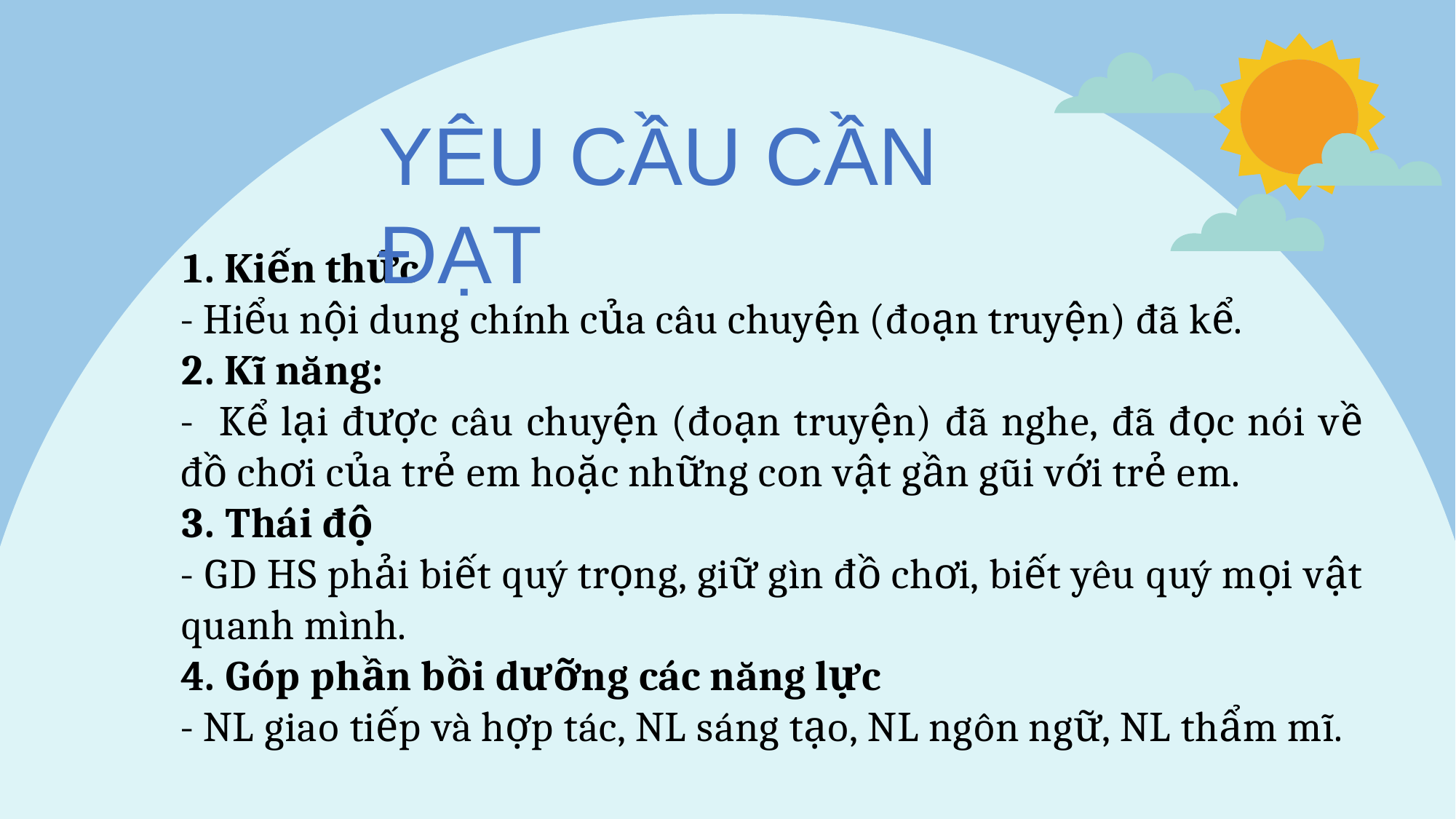

YÊU CẦU CẦN ĐẠT
1. Kiến thức
- Hiểu nội dung chính của câu chuyện (đoạn truyện) đã kể.
2. Kĩ năng:
-  Kể lại được câu chuyện (đoạn truyện) đã nghe, đã đọc nói về đồ chơi của trẻ em hoặc những con vật gần gũi với trẻ em.
3. Thái độ
- GD HS phải biết quý trọng, giữ gìn đồ chơi, biết yêu quý mọi vật quanh mình.
4. Góp phần bồi dưỡng các năng lực
- NL giao tiếp và hợp tác, NL sáng tạo, NL ngôn ngữ, NL thẩm mĩ.